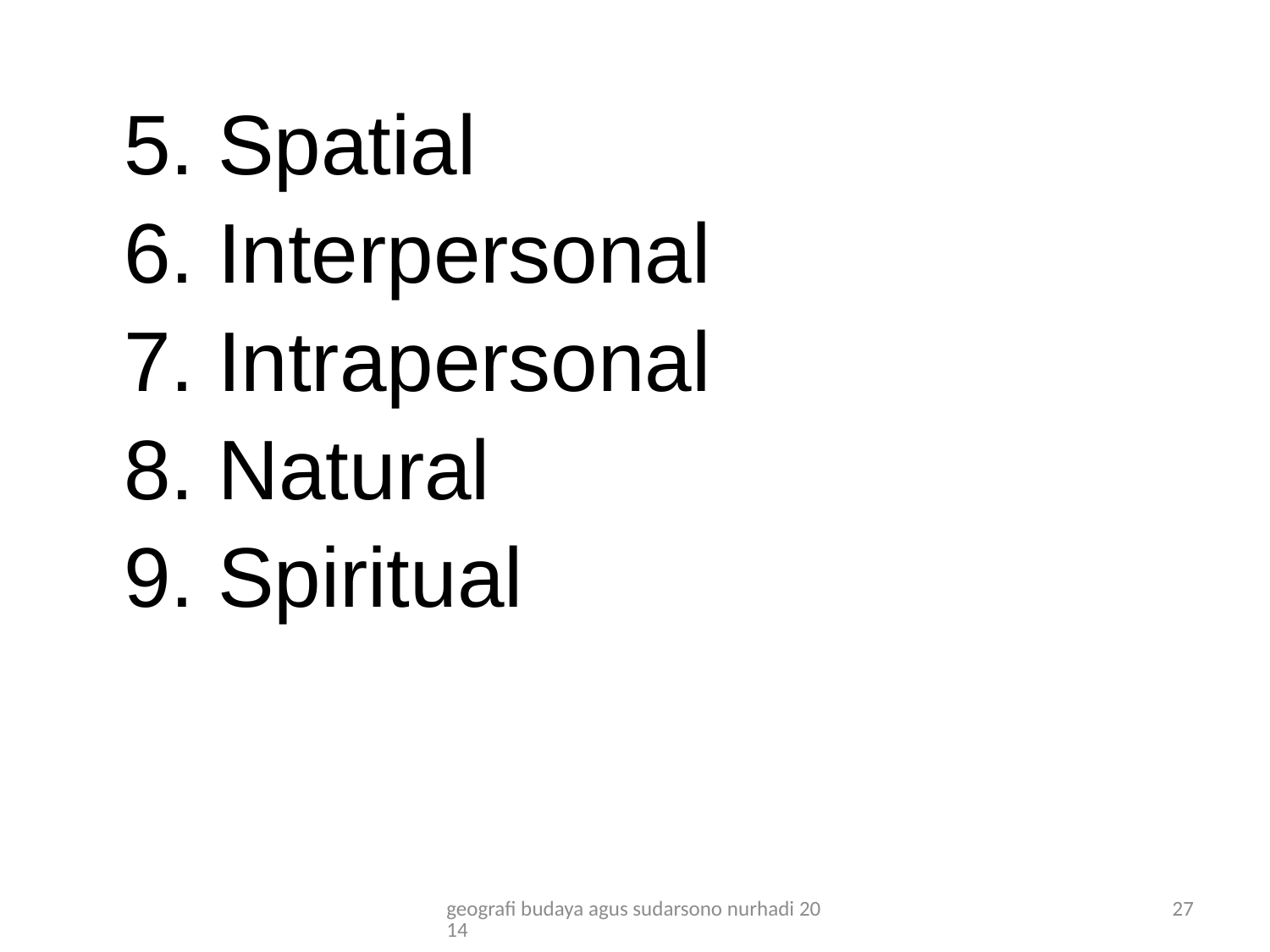

5. Spatial
	6. Interpersonal
	7. Intrapersonal
	8. Natural
	9. Spiritual
geografi budaya agus sudarsono nurhadi 2014
27